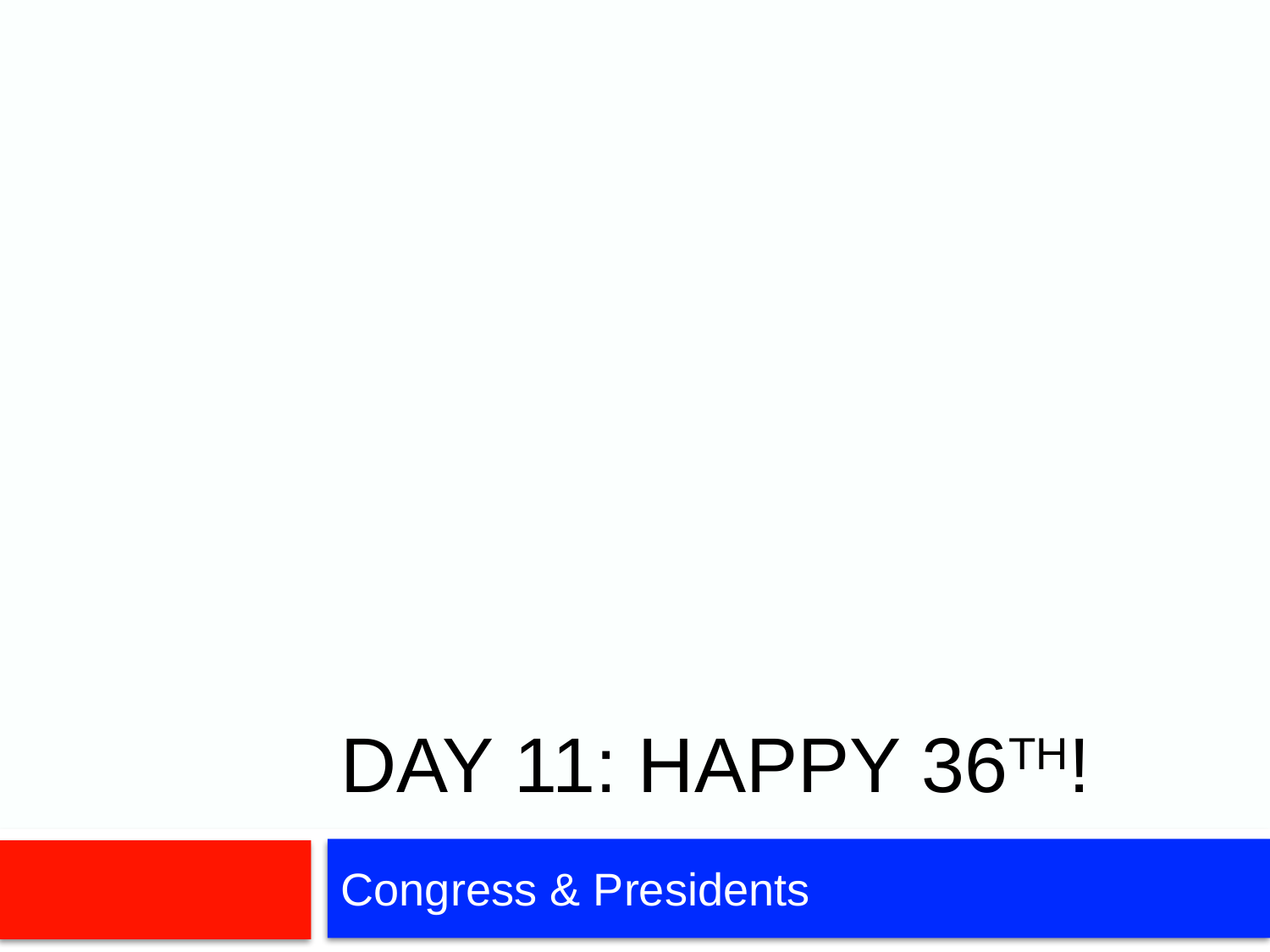

# Day 11: Happy 36th!
Congress & Presidents